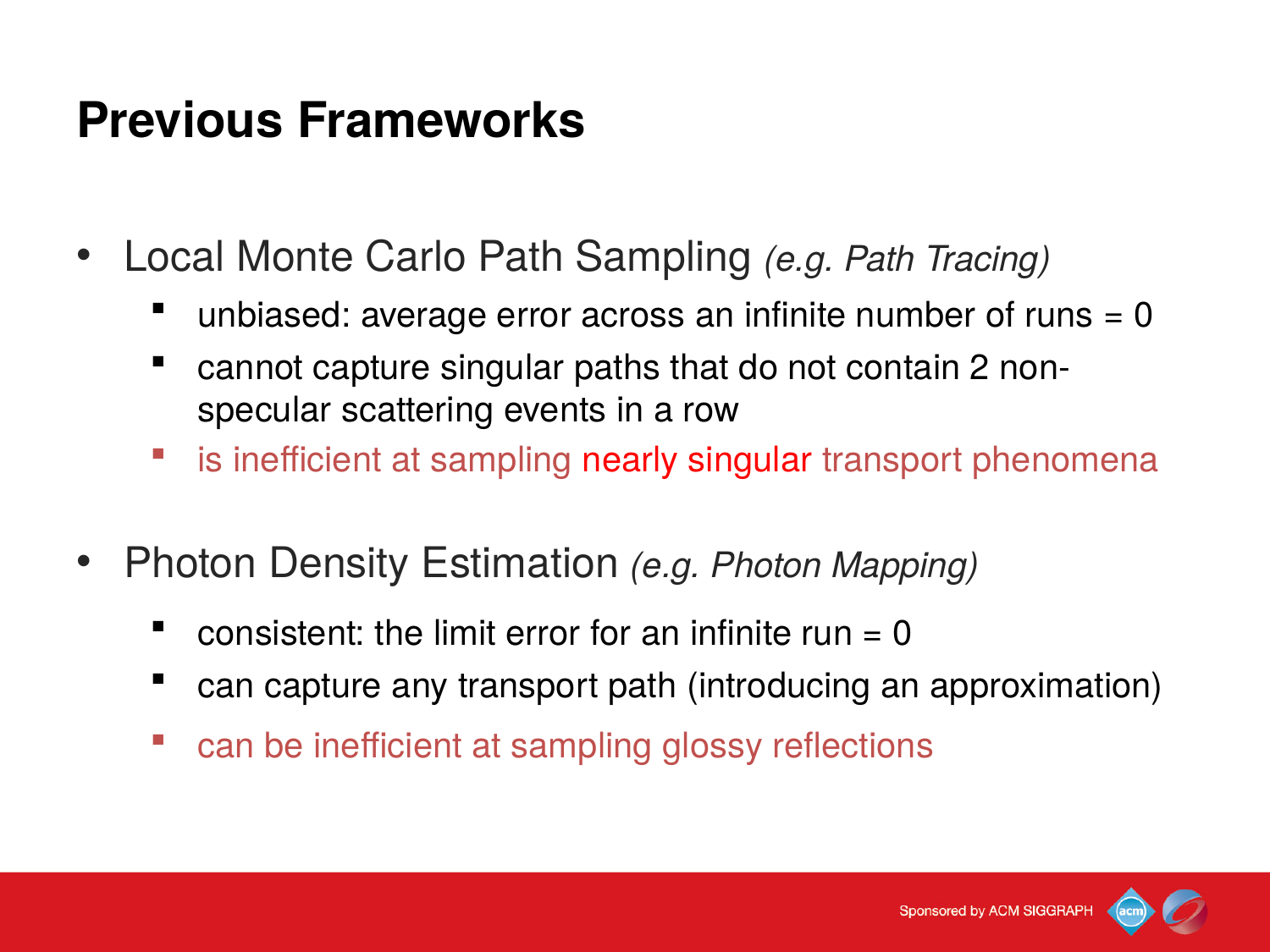

# Previous Frameworks
Local Monte Carlo Path Sampling (e.g. Path Tracing)

Photon Density Estimation (e.g. Photon Mapping)
unbiased: average error across an infinite number of runs = 0
cannot capture singular paths that do not contain 2 non-specular scattering events in a row
is inefficient at sampling nearly singular transport phenomena
consistent: the limit error for an infinite run = 0
can capture any transport path (introducing an approximation)
can be inefficient at sampling glossy reflections